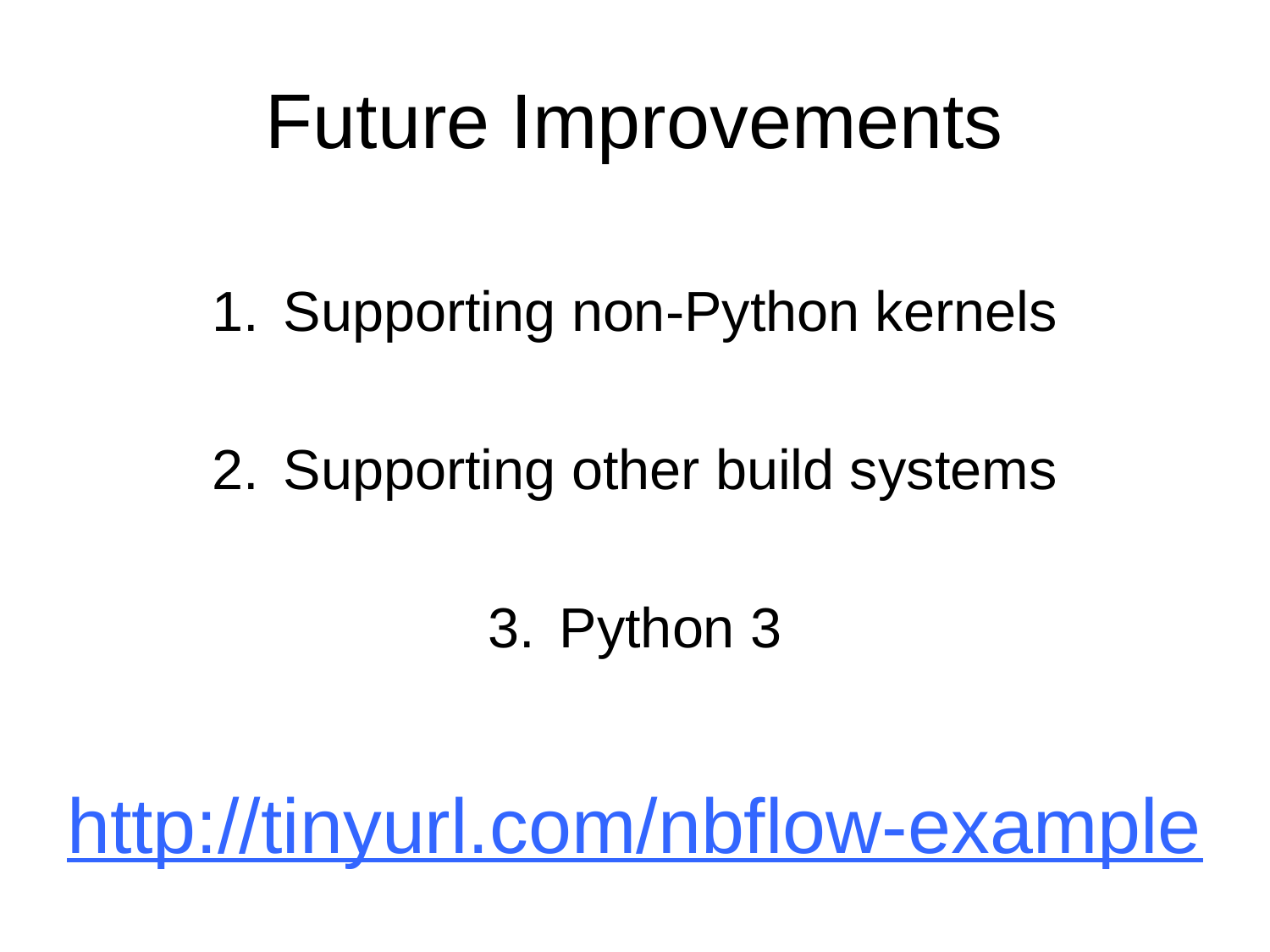

# Future Improvements
Supporting non-Python kernels

Supporting other build systems

Python 3
http://tinyurl.com/nbflow-example